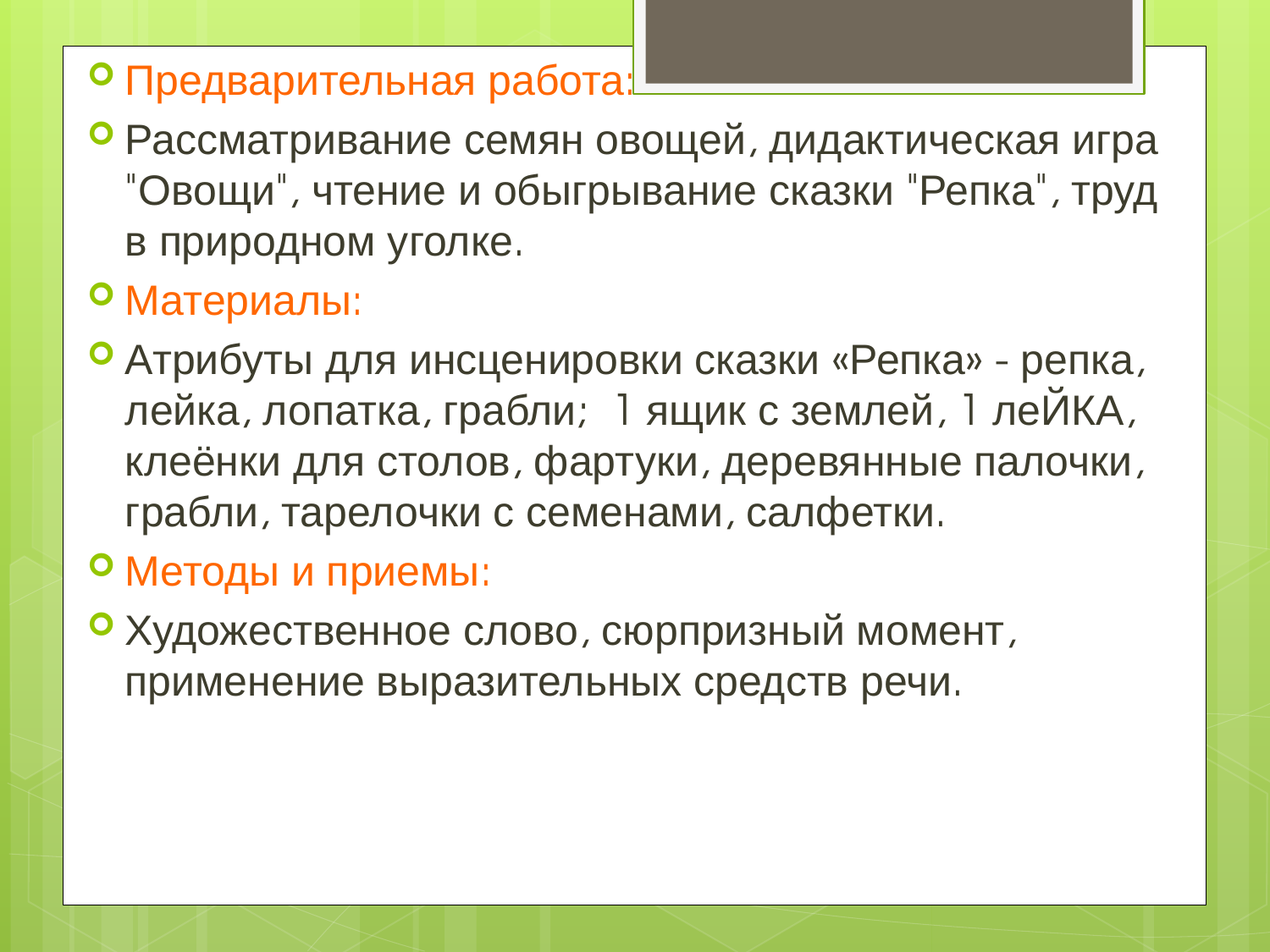

Предварительная работа:
Рассматривание семян овощей, дидактическая игра "Овощи", чтение и обыгрывание сказки "Репка", труд в природном уголке.
Материалы:
Атрибуты для инсценировки сказки «Репка» - репка, лейка, лопатка, грабли;  1 ящик с землей, 1 леЙКА, клеёнки для столов, фартуки, деревянные палочки, грабли, тарелочки с семенами, салфетки.
Методы и приемы:
Художественное слово, сюрпризный момент, применение выразительных средств речи.